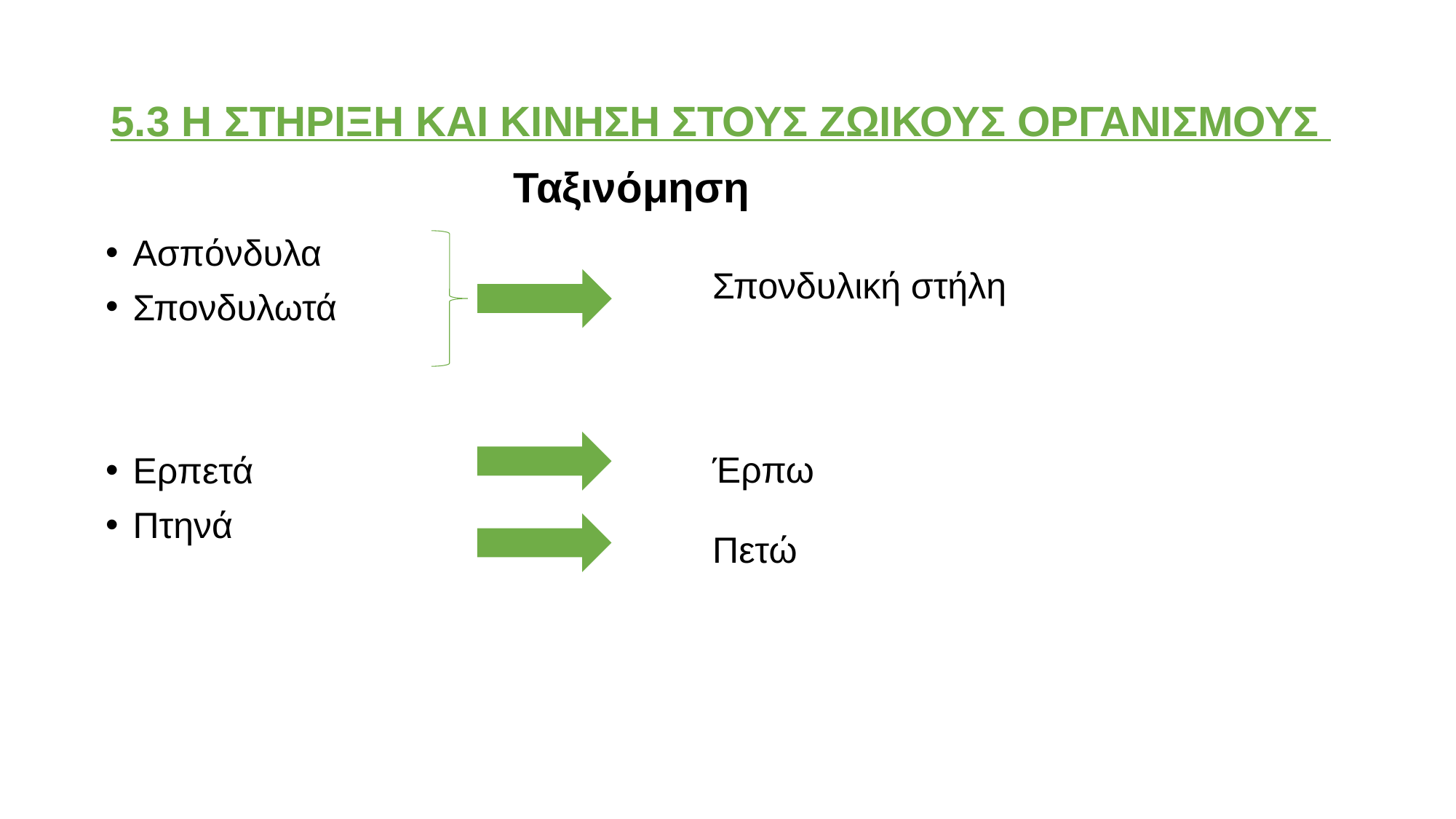

# 5.3 Η ΣΤΗΡΙΞΗ ΚΑΙ ΚΙΝΗΣΗ ΣΤΟΥΣ ΖΩΙΚΟΥΣ ΟΡΓΑΝΙΣΜΟΥΣ
Ταξινόμηση
Ασπόνδυλα
Σπονδυλωτά

Ερπετά
Πτηνά

Σπονδυλική στήλη

Έρπω

Πετώ